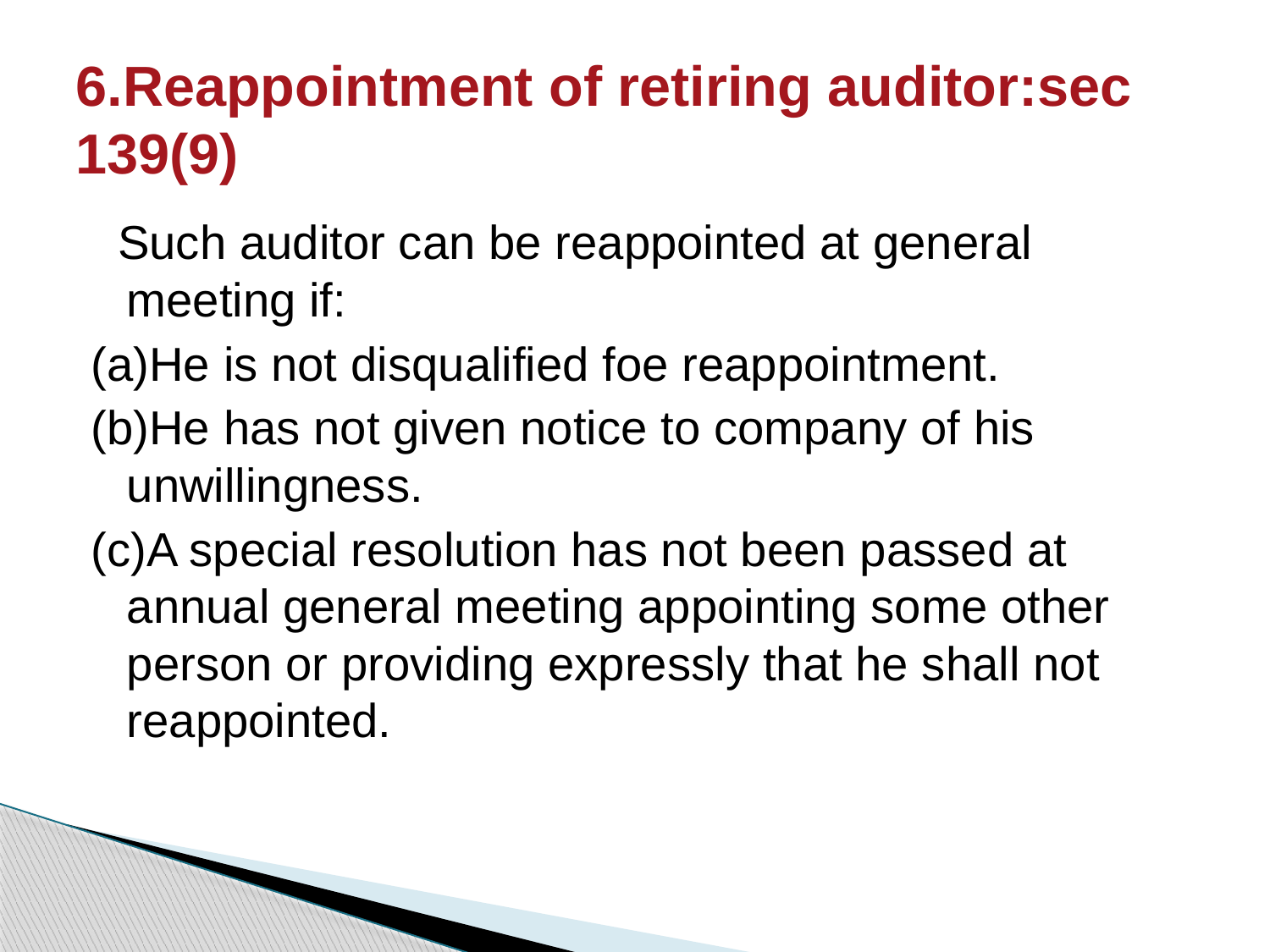

# 6.Reappointment of retiring auditor:sec 139(9)
  Such auditor can be reappointed at general meeting if:
(a)He is not disqualified foe reappointment.
(b)He has not given notice to company of his         unwillingness.
(c)A special resolution has not been passed at annual general meeting appointing some other person or providing expressly that he shall not reappointed.